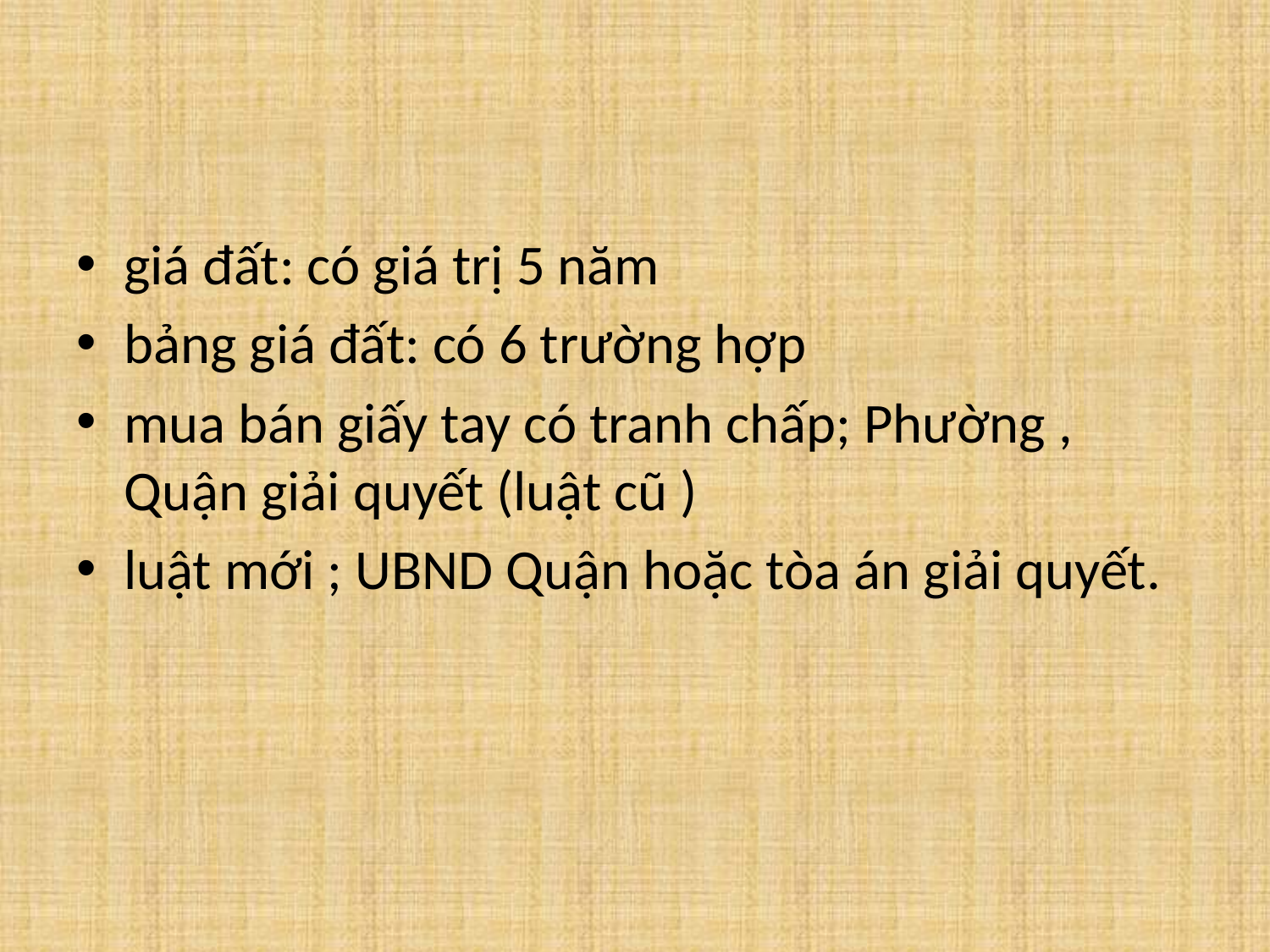

giá đất: có giá trị 5 năm
bảng giá đất: có 6 trường hợp
mua bán giấy tay có tranh chấp; Phường , Quận giải quyết (luật cũ )
luật mới ; UBND Quận hoặc tòa án giải quyết.